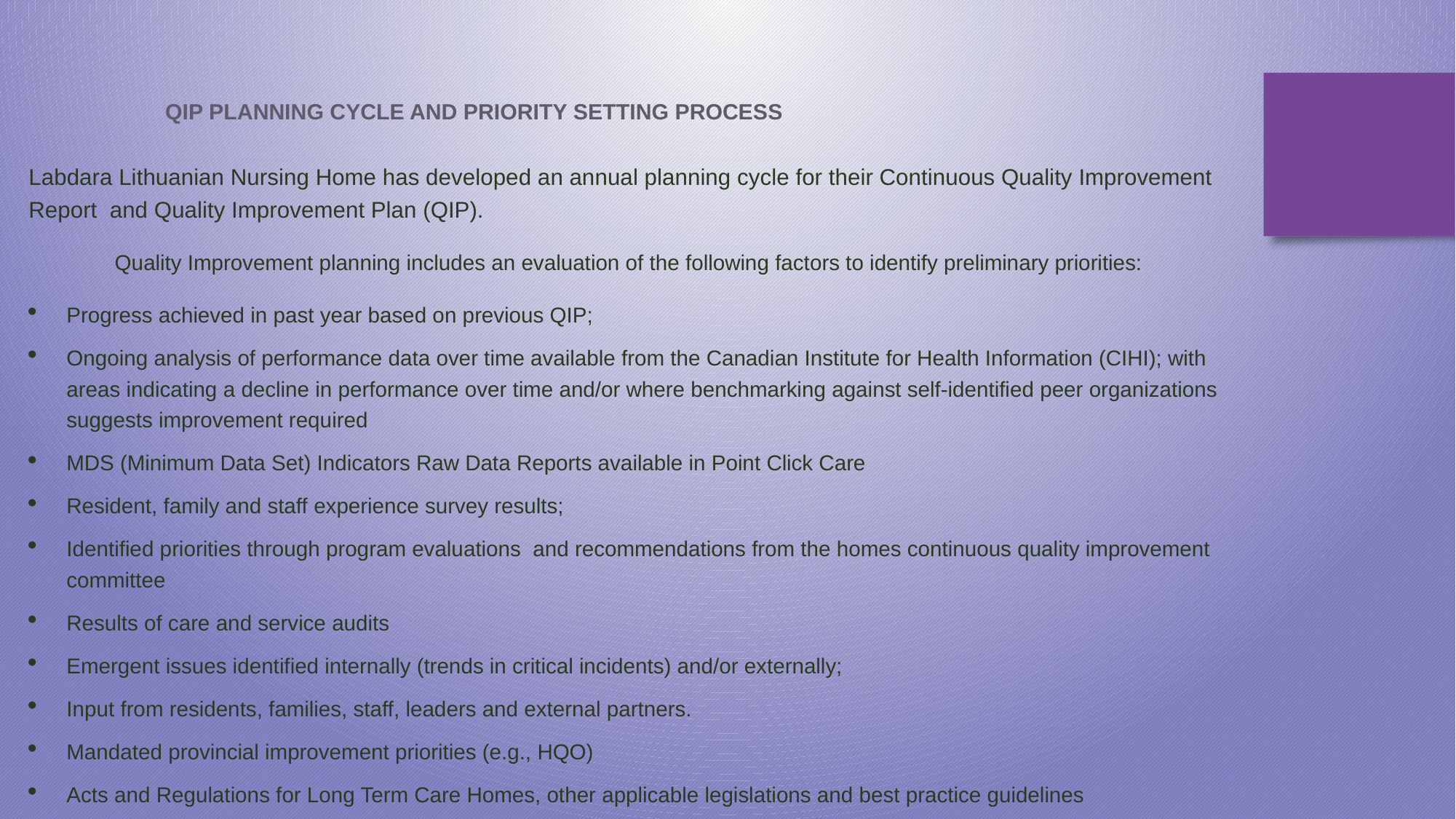

QIP PLANNING CYCLE AND PRIORITY SETTING PROCESS
Labdara Lithuanian Nursing Home has developed an annual planning cycle for their Continuous Quality Improvement Report  and Quality Improvement Plan (QIP).
	Quality Improvement planning includes an evaluation of the following factors to identify preliminary priorities:
Progress achieved in past year based on previous QIP;
Ongoing analysis of performance data over time available from the Canadian Institute for Health Information (CIHI); with areas indicating a decline in performance over time and/or where benchmarking against self-identified peer organizations suggests improvement required
MDS (Minimum Data Set) Indicators Raw Data Reports available in Point Click Care
Resident, family and staff experience survey results;
Identified priorities through program evaluations  and recommendations from the homes continuous quality improvement committee
Results of care and service audits
Emergent issues identified internally (trends in critical incidents) and/or externally;
Input from residents, families, staff, leaders and external partners.
Mandated provincial improvement priorities (e.g., HQO)
Acts and Regulations for Long Term Care Homes, other applicable legislations and best practice guidelines